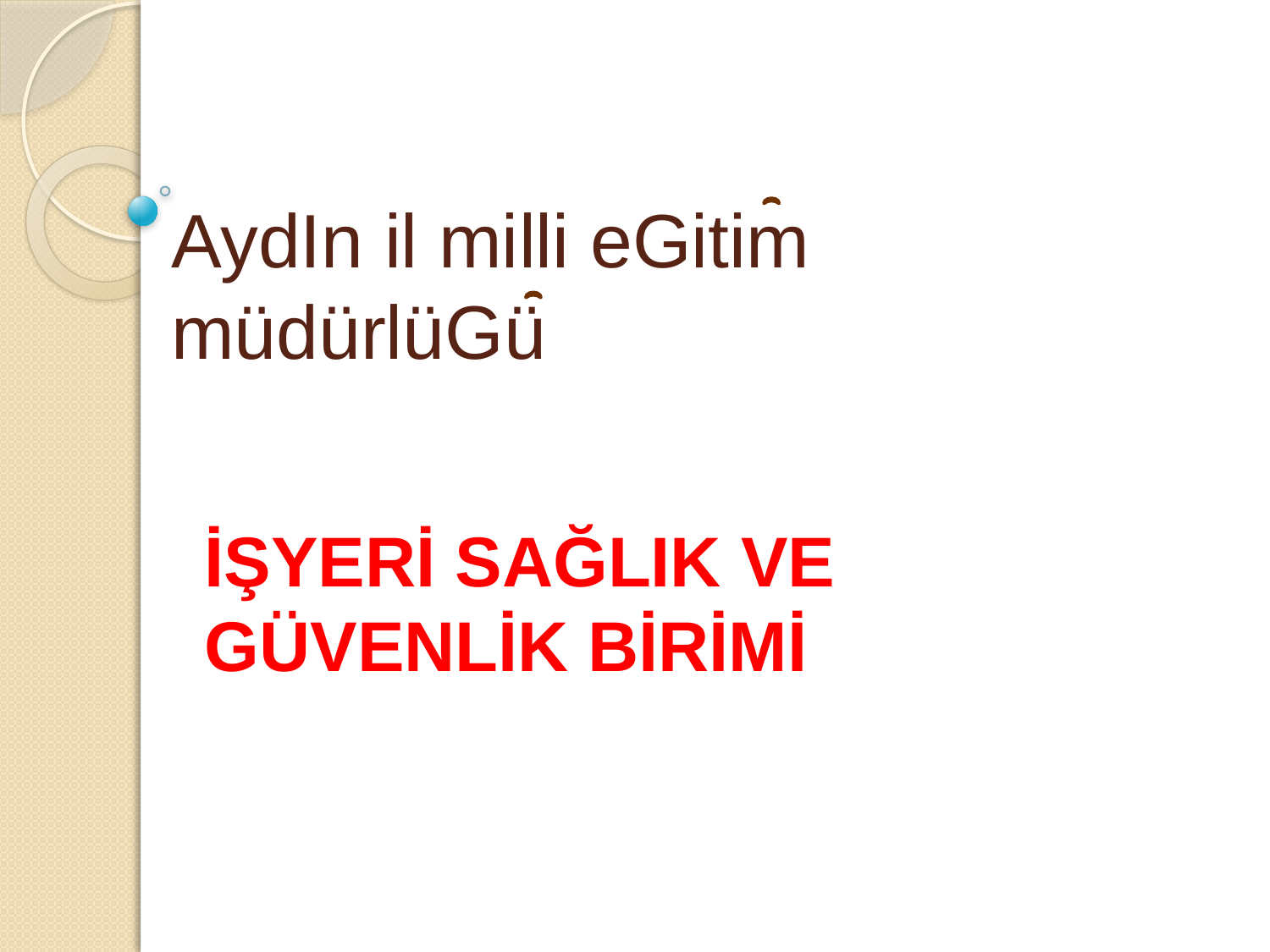

# AydIn il milli eGitim müdürlüGü

İŞYERİ SAĞLIK VE GÜVENLİK BİRİMİ